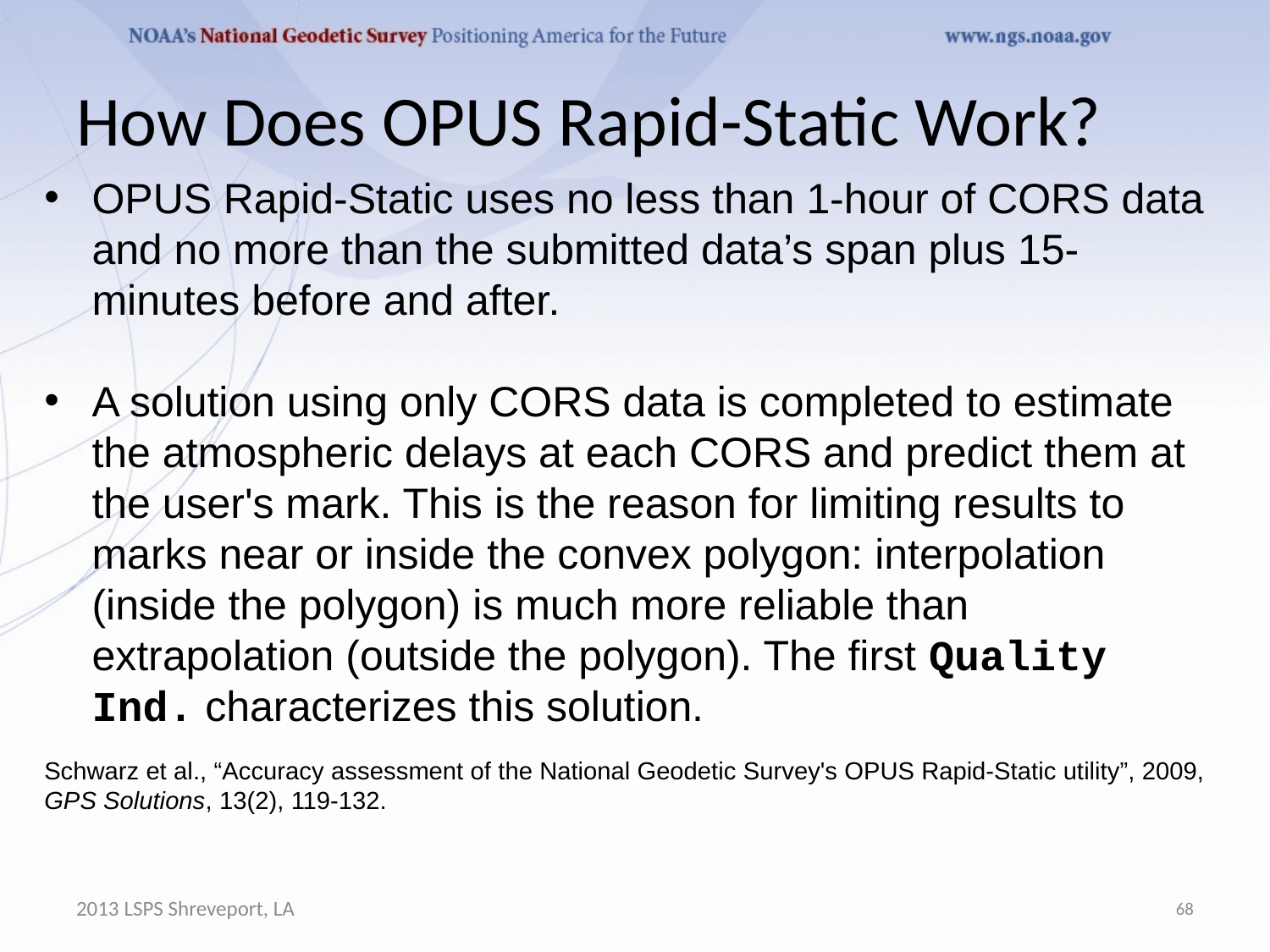

# How Does OPUS Rapid-Static Work?
OPUS Rapid-Static uses no less than 1-hour of CORS data and no more than the submitted data’s span plus 15-minutes before and after.
A solution using only CORS data is completed to estimate the atmospheric delays at each CORS and predict them at the user's mark. This is the reason for limiting results to marks near or inside the convex polygon: interpolation (inside the polygon) is much more reliable than extrapolation (outside the polygon). The first Quality Ind. characterizes this solution.
Schwarz et al., “Accuracy assessment of the National Geodetic Survey's OPUS Rapid-Static utility”, 2009, GPS Solutions, 13(2), 119-132.
2013 LSPS Shreveport, LA
68